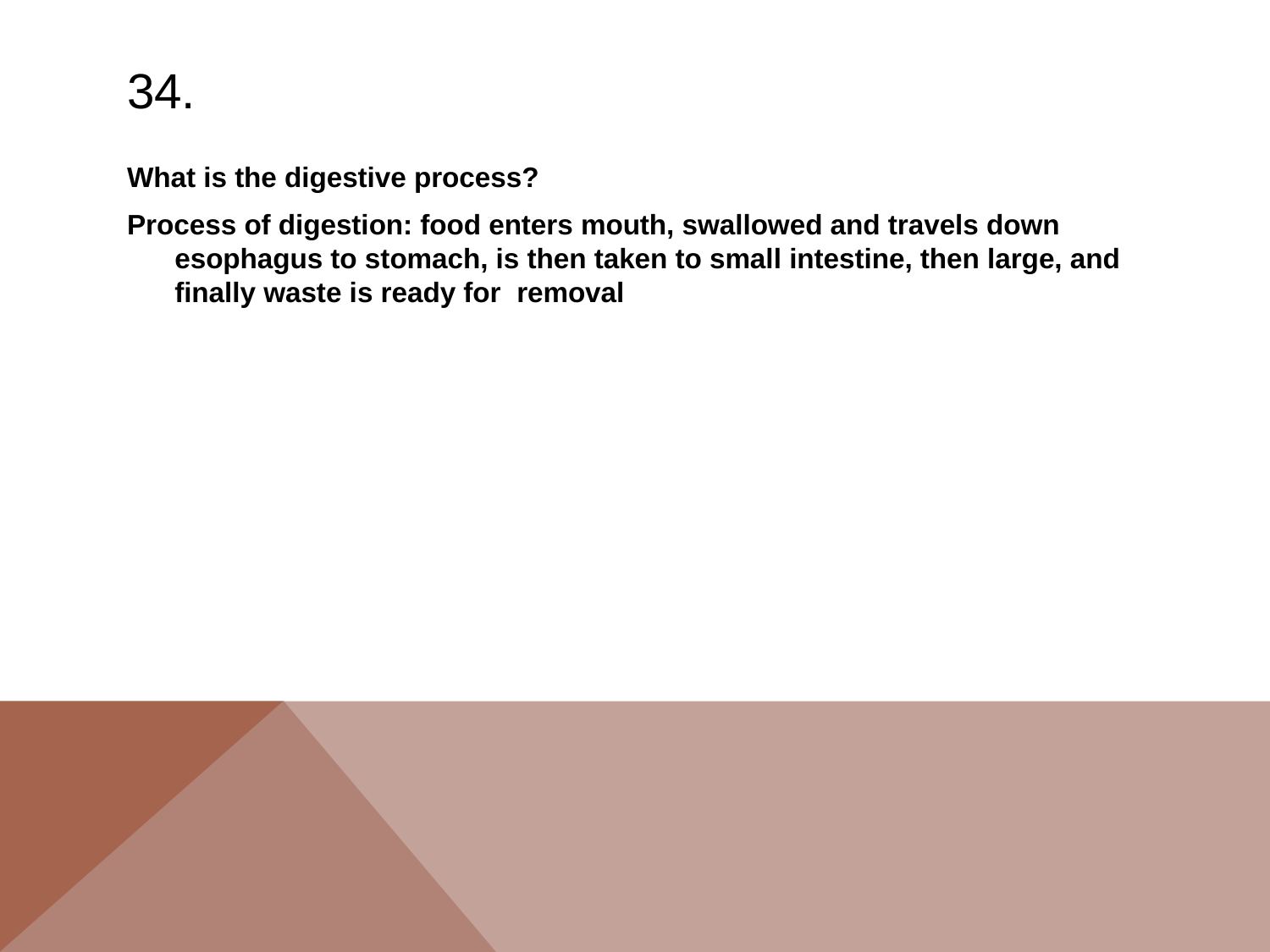

# 34.
What is the digestive process?
Process of digestion: food enters mouth, swallowed and travels down esophagus to stomach, is then taken to small intestine, then large, and finally waste is ready for  removal